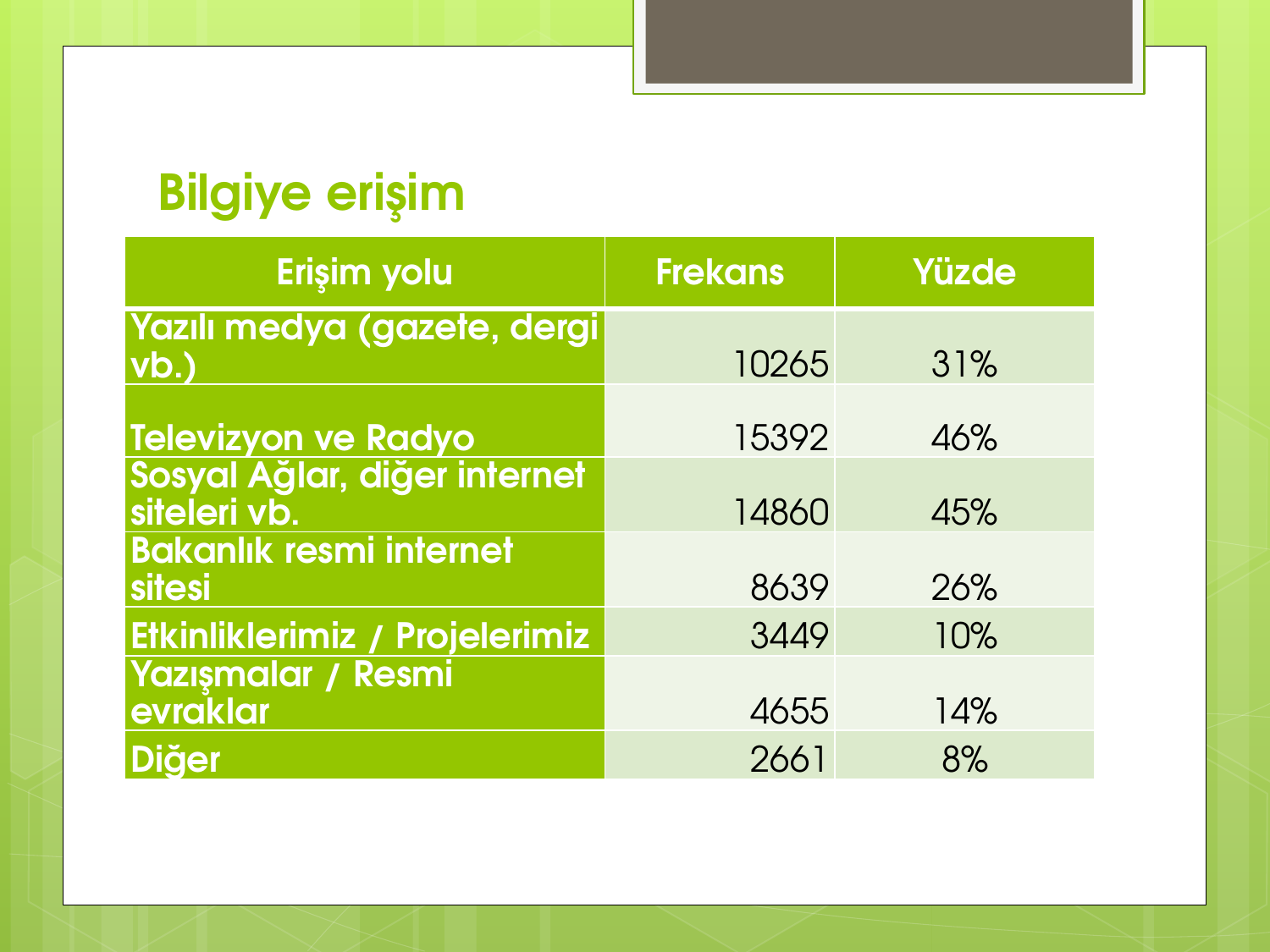

# Bilgiye erişim
| Erişim yolu | Frekans | Yüzde |
| --- | --- | --- |
| Yazılı medya (gazete, dergi vb.) | 10265 | 31% |
| Televizyon ve Radyo | 15392 | 46% |
| Sosyal Ağlar, diğer internet siteleri vb. | 14860 | 45% |
| Bakanlık resmi internet sitesi | 8639 | 26% |
| Etkinliklerimiz / Projelerimiz | 3449 | 10% |
| Yazışmalar / Resmi evraklar | 4655 | 14% |
| Diğer | 2661 | 8% |